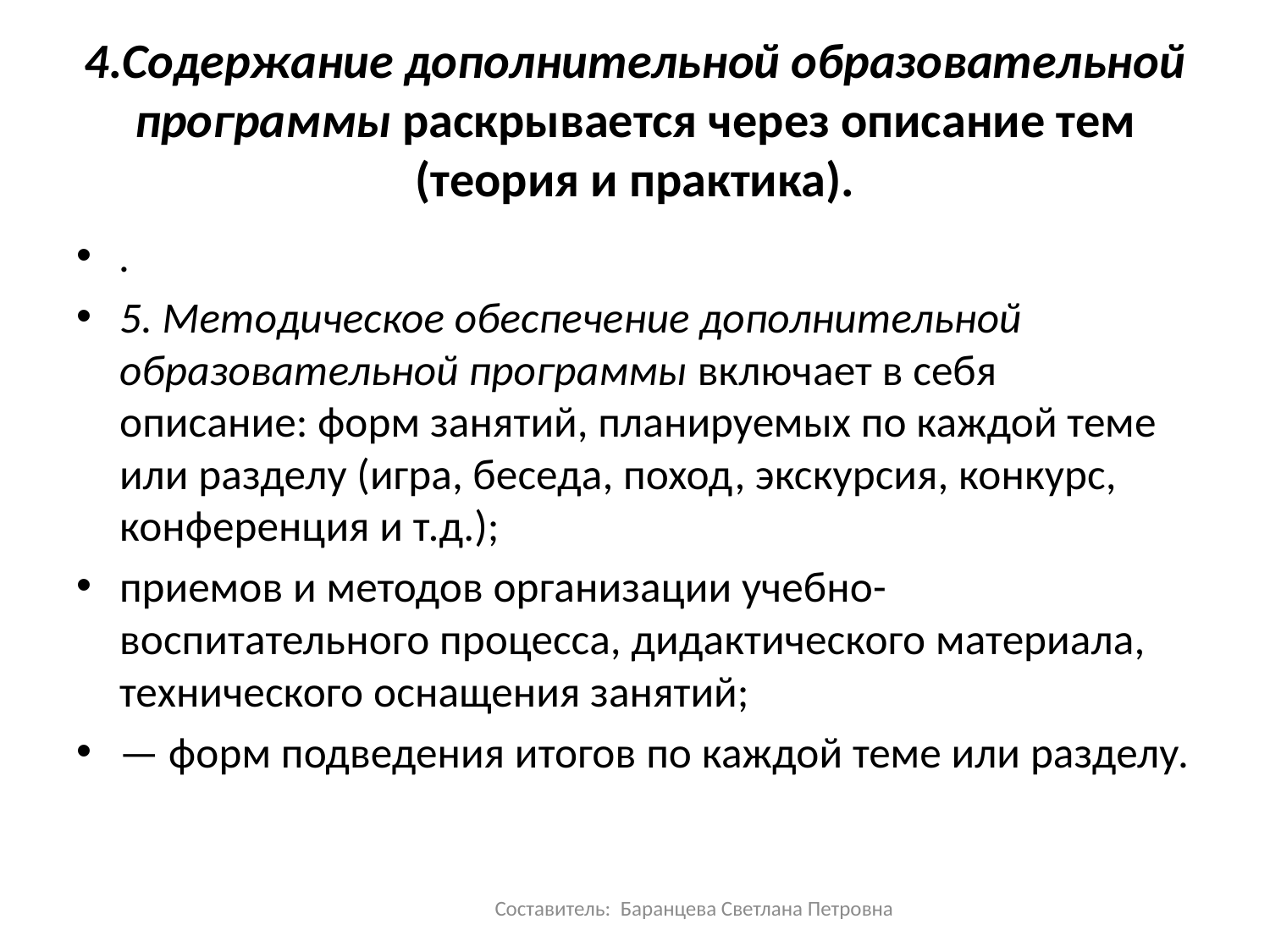

# 4.Содержание дополнительной образовательной программы раскрывается через описание тем (теория и практика).
.
5. Методическое обеспечение дополнительной образовательной программы включает в себя описание: форм занятий, планируемых по каждой теме или разделу (игра, беседа, поход, экскурсия, конкурс, конференция и т.д.);
приемов и методов организации учебно-воспитательного процесса, дидактического материала, технического оснащения занятий;
— форм подведения итогов по каждой теме или разделу.
Составитель:  Баранцева Светлана Петровна